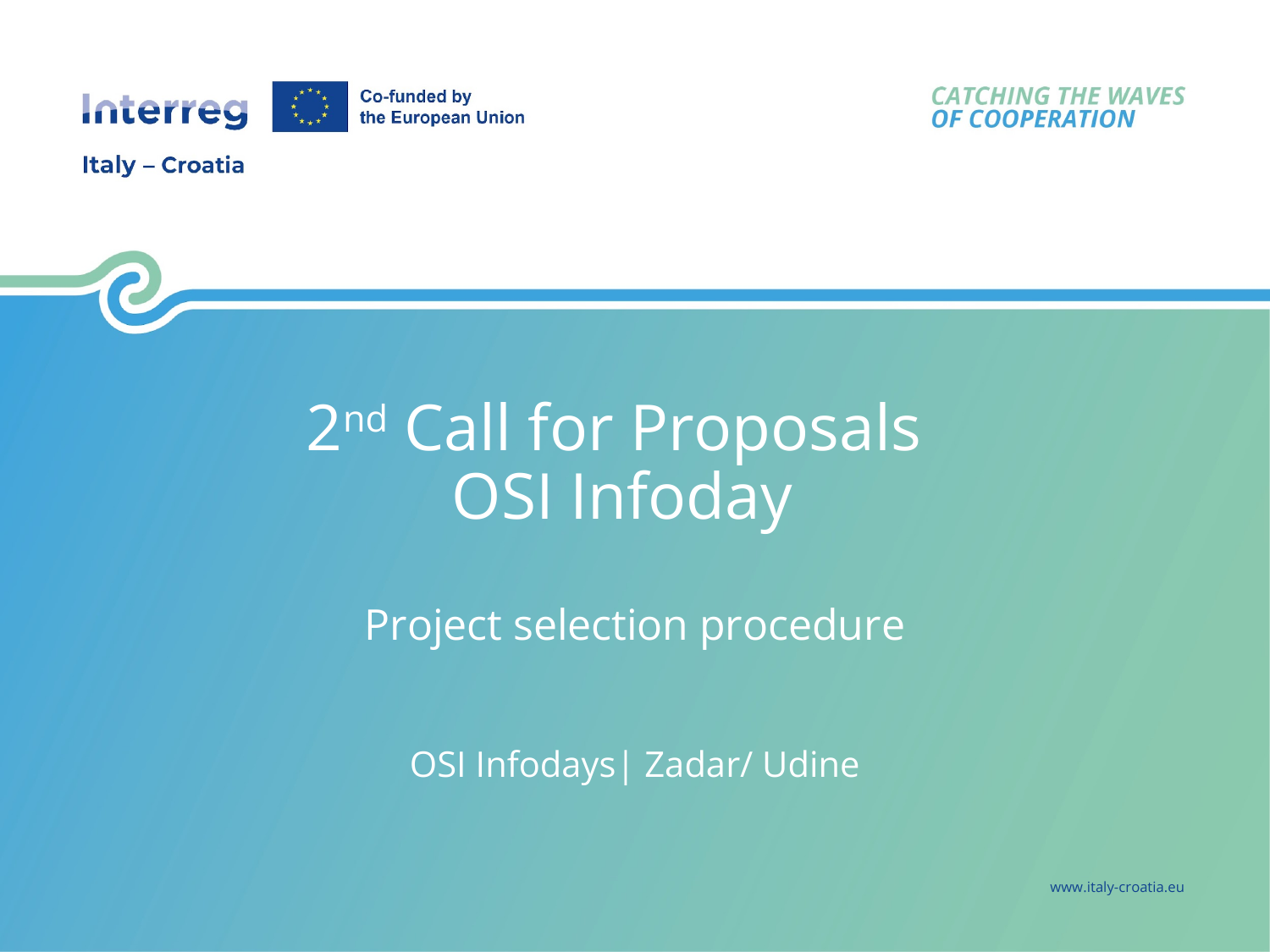

2nd Call for Proposals
OSI Infoday
Project selection procedure
OSI Infodays| Zadar/ Udine